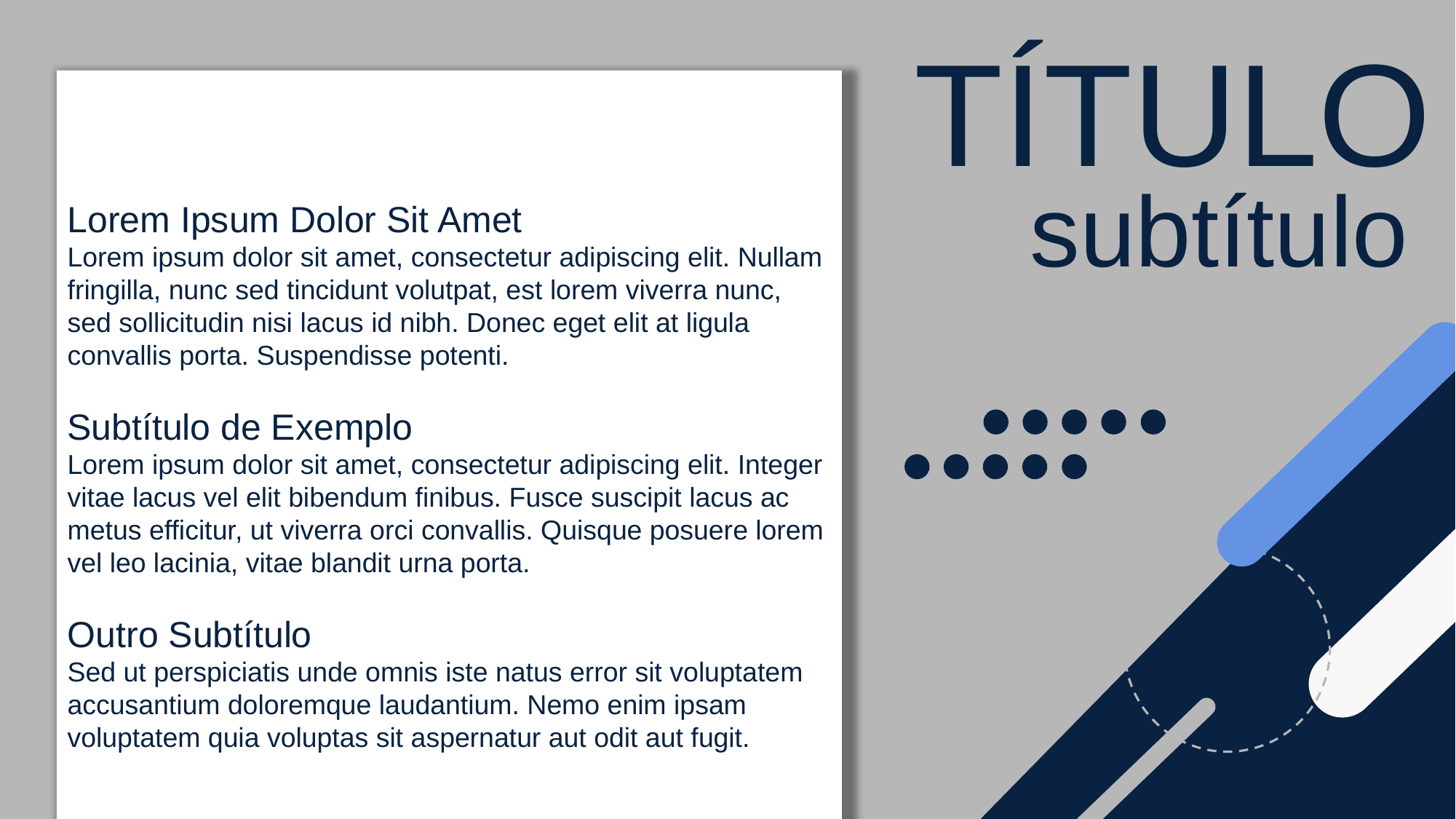

TÍTULO
Lorem Ipsum Dolor Sit Amet
Lorem ipsum dolor sit amet, consectetur adipiscing elit. Nullam fringilla, nunc sed tincidunt volutpat, est lorem viverra nunc, sed sollicitudin nisi lacus id nibh. Donec eget elit at ligula convallis porta. Suspendisse potenti.

Subtítulo de Exemplo
Lorem ipsum dolor sit amet, consectetur adipiscing elit. Integer vitae lacus vel elit bibendum finibus. Fusce suscipit lacus ac metus efficitur, ut viverra orci convallis. Quisque posuere lorem vel leo lacinia, vitae blandit urna porta.

Outro Subtítulo
Sed ut perspiciatis unde omnis iste natus error sit voluptatem accusantium doloremque laudantium. Nemo enim ipsam voluptatem quia voluptas sit aspernatur aut odit aut fugit.
subtítulo